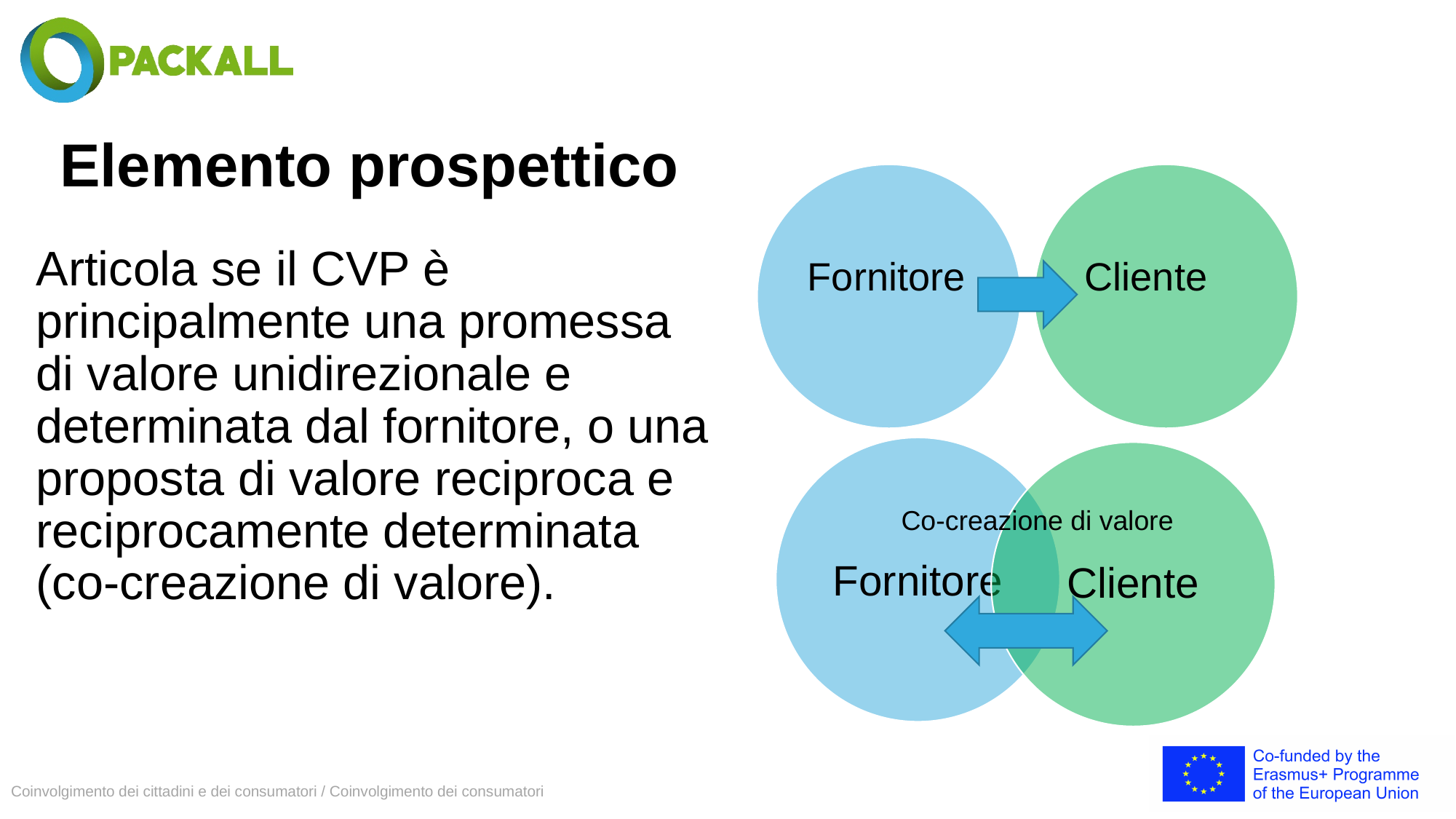

Fornitore

Cliente

Fornitore

Cliente
Co-creazione di valore

# Elemento prospettico
Articola se il CVP è principalmente una promessa di valore unidirezionale e determinata dal fornitore, o una proposta di valore reciproca e reciprocamente determinata (co-creazione di valore).

Coinvolgimento dei cittadini e dei consumatori / Coinvolgimento dei consumatori